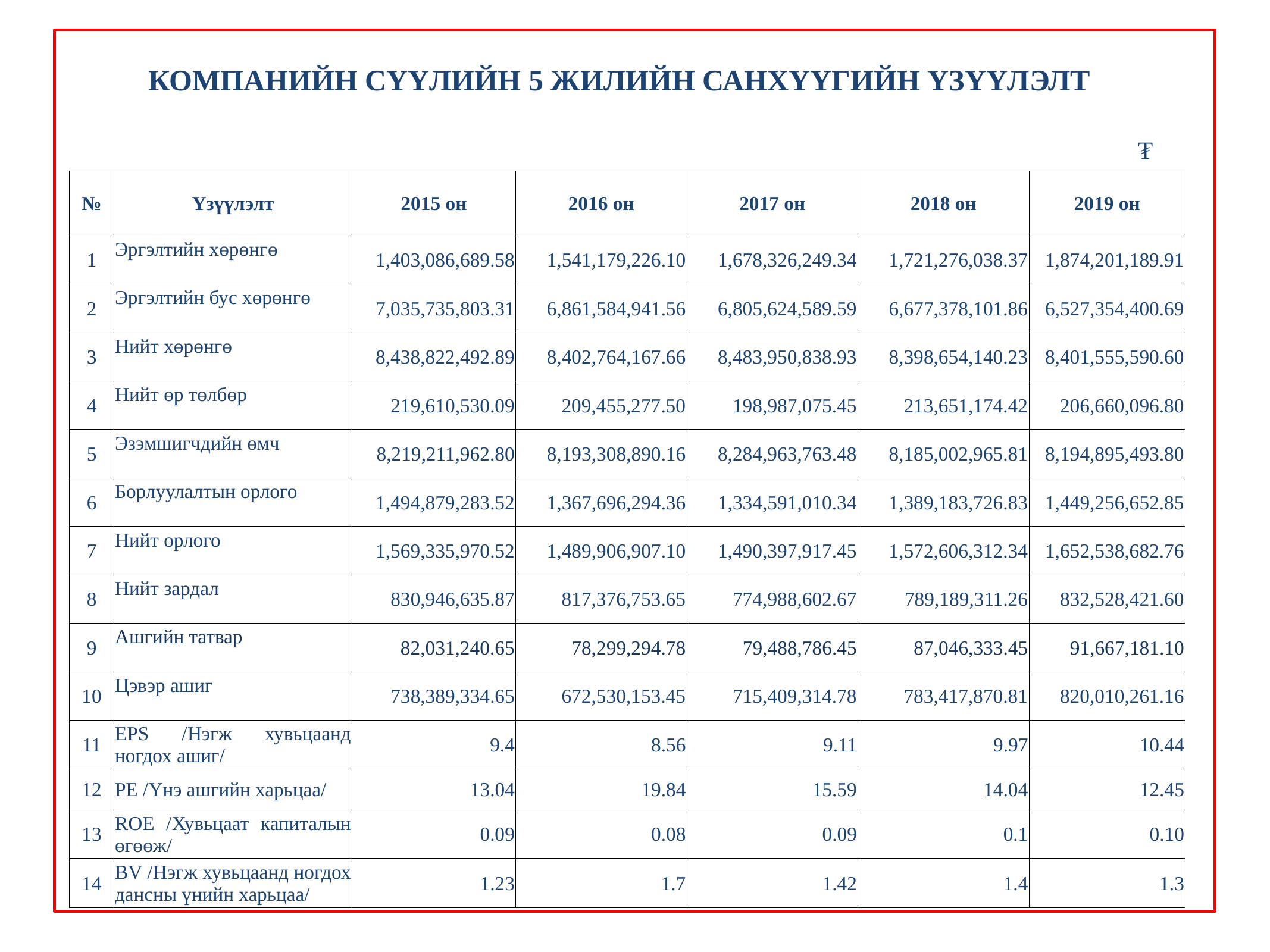

| КОМПАНИЙН СҮҮЛИЙН 5 ЖИЛИЙН САНХҮҮГИЙН ҮЗҮҮЛЭЛТ ₮ |  |  |  |  |  |  |
| --- | --- | --- | --- | --- | --- | --- |
| № | Үзүүлэлт | 2015 он | 2016 он | 2017 он | 2018 он | 2019 он |
| 1 | Эргэлтийн хөрөнгө | 1,403,086,689.58 | 1,541,179,226.10 | 1,678,326,249.34 | 1,721,276,038.37 | 1,874,201,189.91 |
| 2 | Эргэлтийн бус хөрөнгө | 7,035,735,803.31 | 6,861,584,941.56 | 6,805,624,589.59 | 6,677,378,101.86 | 6,527,354,400.69 |
| 3 | Нийт хөрөнгө | 8,438,822,492.89 | 8,402,764,167.66 | 8,483,950,838.93 | 8,398,654,140.23 | 8,401,555,590.60 |
| 4 | Нийт өр төлбөр | 219,610,530.09 | 209,455,277.50 | 198,987,075.45 | 213,651,174.42 | 206,660,096.80 |
| 5 | Эзэмшигчдийн өмч | 8,219,211,962.80 | 8,193,308,890.16 | 8,284,963,763.48 | 8,185,002,965.81 | 8,194,895,493.80 |
| 6 | Борлуулалтын орлого | 1,494,879,283.52 | 1,367,696,294.36 | 1,334,591,010.34 | 1,389,183,726.83 | 1,449,256,652.85 |
| 7 | Нийт орлого | 1,569,335,970.52 | 1,489,906,907.10 | 1,490,397,917.45 | 1,572,606,312.34 | 1,652,538,682.76 |
| 8 | Нийт зардал | 830,946,635.87 | 817,376,753.65 | 774,988,602.67 | 789,189,311.26 | 832,528,421.60 |
| 9 | Ашгийн татвар | 82,031,240.65 | 78,299,294.78 | 79,488,786.45 | 87,046,333.45 | 91,667,181.10 |
| 10 | Цэвэр ашиг | 738,389,334.65 | 672,530,153.45 | 715,409,314.78 | 783,417,870.81 | 820,010,261.16 |
| 11 | EPS /Нэгж хувьцаанд ногдох ашиг/ | 9.4 | 8.56 | 9.11 | 9.97 | 10.44 |
| 12 | PE /Үнэ ашгийн харьцаа/ | 13.04 | 19.84 | 15.59 | 14.04 | 12.45 |
| 13 | ROE /Хувьцаат капиталын өгөөж/ | 0.09 | 0.08 | 0.09 | 0.1 | 0.10 |
| 14 | BV /Нэгж хувьцаанд ногдох дансны үнийн харьцаа/ | 1.23 | 1.7 | 1.42 | 1.4 | 1.3 |